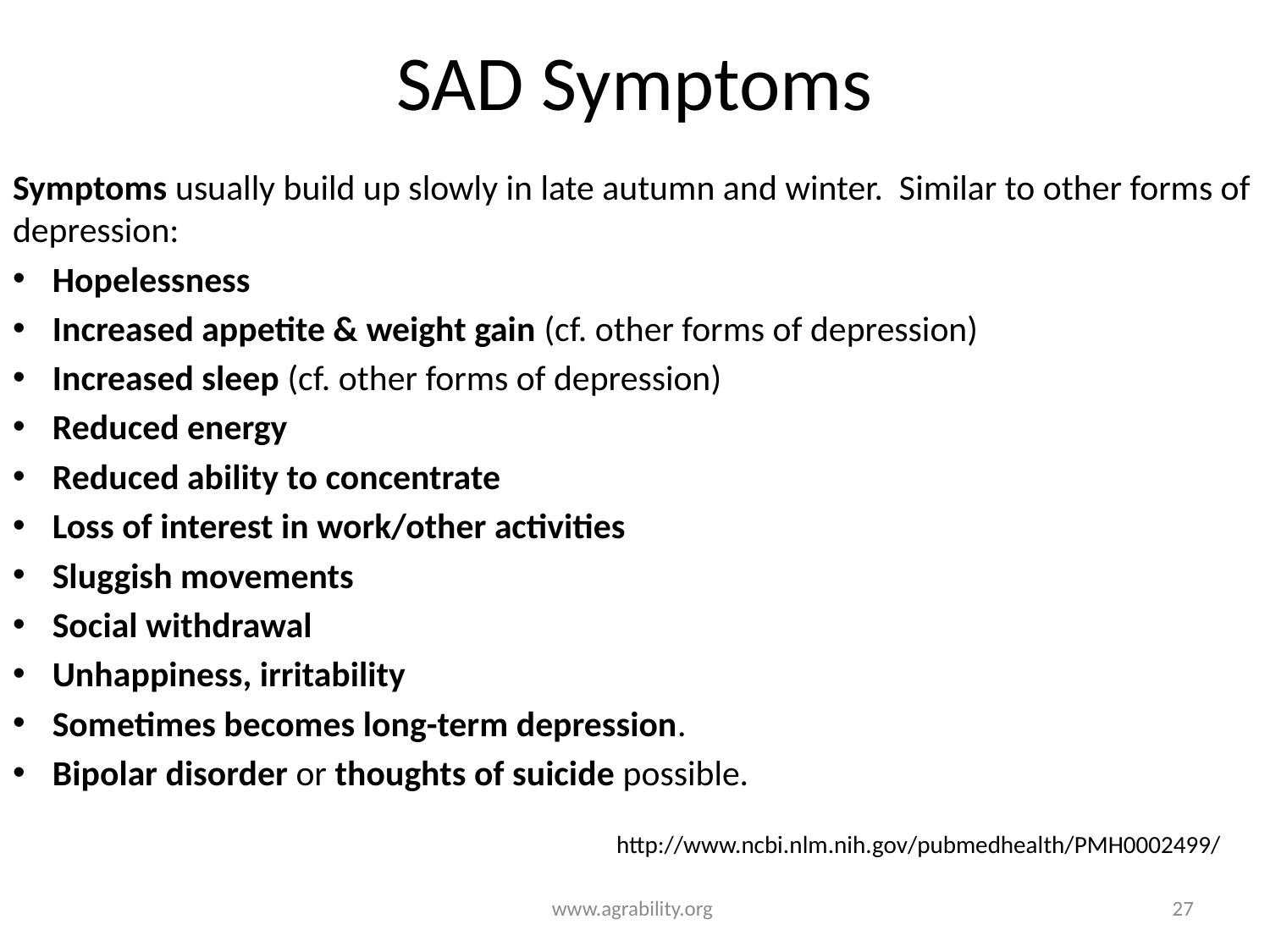

# SAD Symptoms
Symptoms usually build up slowly in late autumn and winter.  Similar to other forms of depression:
Hopelessness
Increased appetite & weight gain (cf. other forms of depression)
Increased sleep (cf. other forms of depression)
Reduced energy
Reduced ability to concentrate
Loss of interest in work/other activities
Sluggish movements
Social withdrawal
Unhappiness, irritability
Sometimes becomes long-term depression.
Bipolar disorder or thoughts of suicide possible.
http://www.ncbi.nlm.nih.gov/pubmedhealth/PMH0002499/
www.agrability.org
27